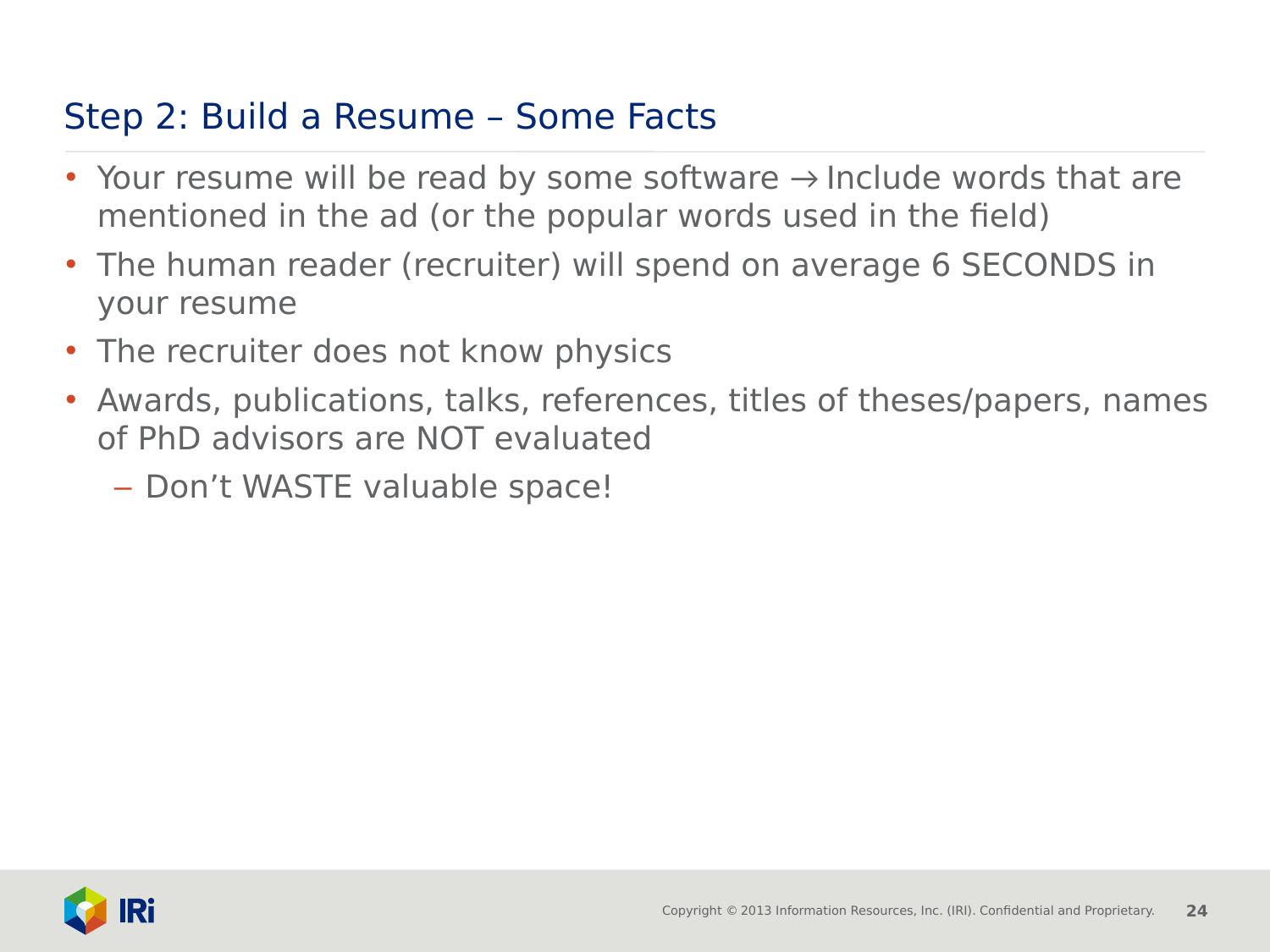

# Step 2: Build a Resume – Some Facts
Your resume will be read by some software → Include words that are mentioned in the ad (or the popular words used in the field)
The human reader (recruiter) will spend on average 6 SECONDS in your resume
The recruiter does not know physics
Awards, publications, talks, references, titles of theses/papers, names of PhD advisors are NOT evaluated
Don’t WASTE valuable space!